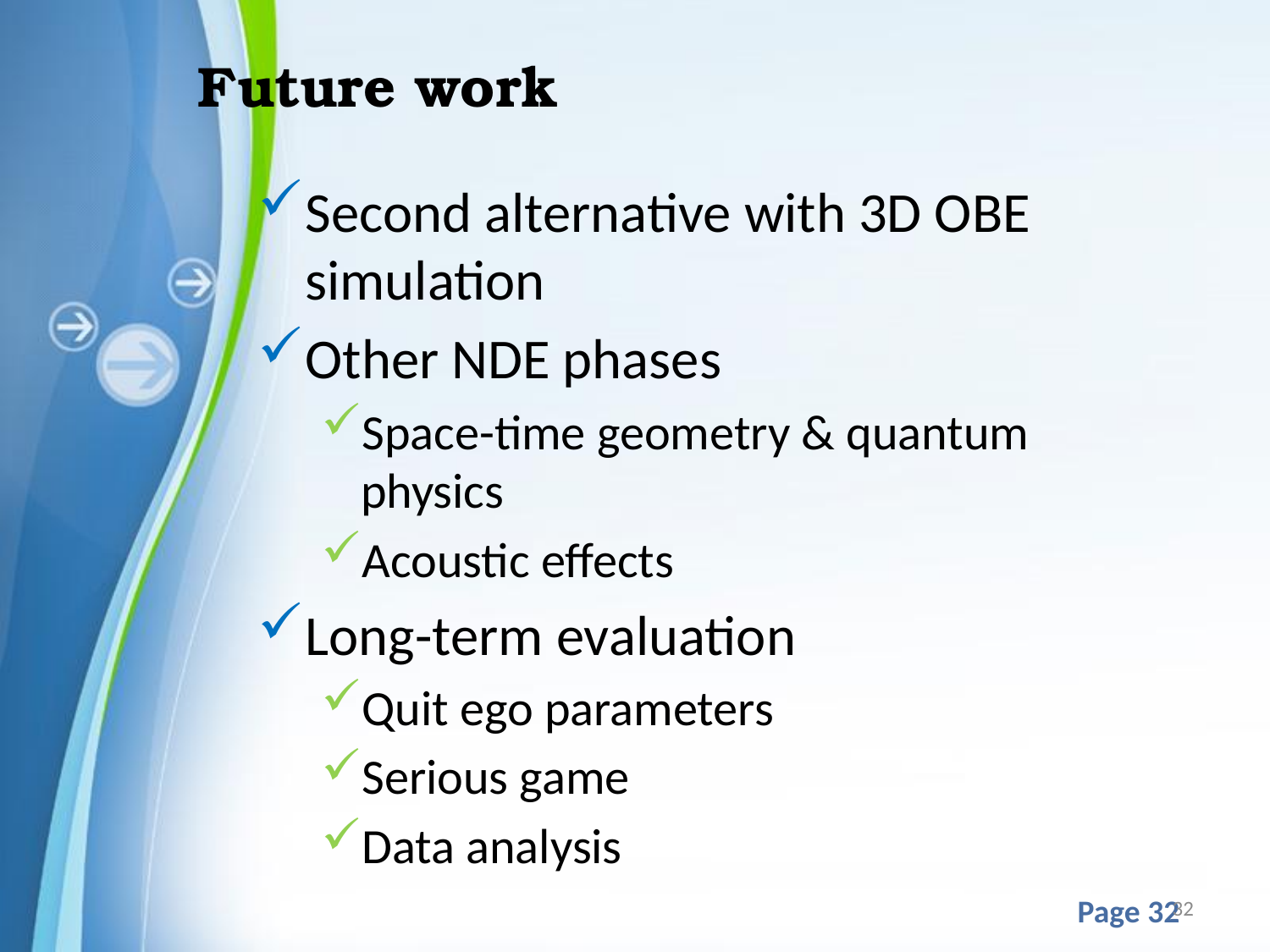

# Future work
Second alternative with 3D OBE simulation
Other NDE phases
Space-time geometry & quantum physics
Acoustic effects
Long-term evaluation
Quit ego parameters
Serious game
Data analysis

32